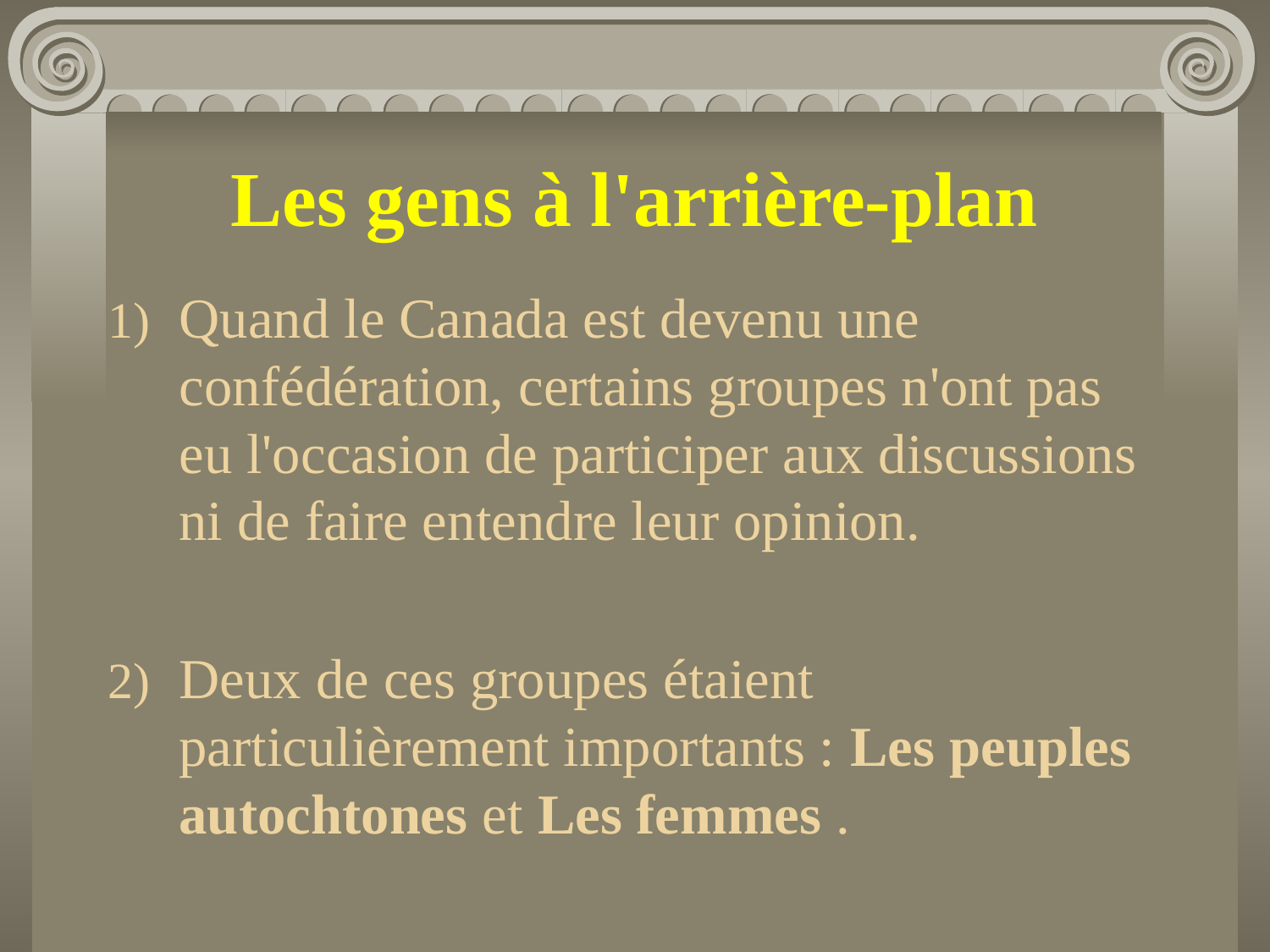

# Les gens à l'arrière-plan
Quand le Canada est devenu une confédération, certains groupes n'ont pas eu l'occasion de participer aux discussions ni de faire entendre leur opinion.

Deux de ces groupes étaient particulièrement importants : Les peuples autochtones et Les femmes .